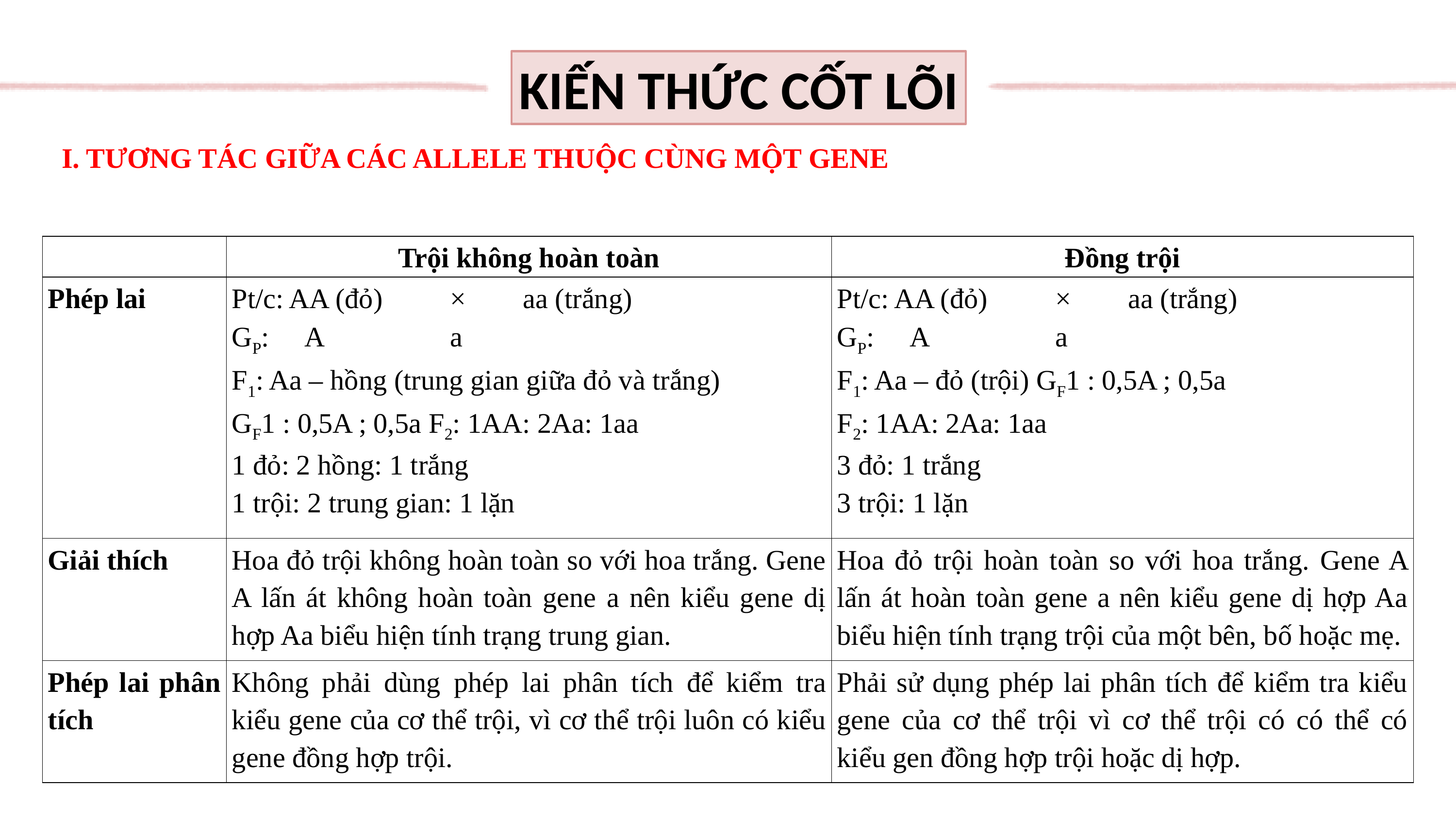

KIẾN THỨC CỐT LÕI

I. TƯƠNG TÁC GIỮA CÁC ALLELE THUỘC CÙNG MỘT GENE
|  | Trội không hoàn toàn | Đồng trội |
| --- | --- | --- |
| Phép lai | Pt/c: AA (đỏ) × aa (trắng) GP: A a F1: Aa – hồng (trung gian giữa đỏ và trắng) GF1 : 0,5A ; 0,5a F2: 1AA: 2Aa: 1aa 1 đỏ: 2 hồng: 1 trắng 1 trội: 2 trung gian: 1 lặn | Pt/c: AA (đỏ) × aa (trắng) GP: A a F1: Aa – đỏ (trội) GF1 : 0,5A ; 0,5a F2: 1AA: 2Aa: 1aa 3 đỏ: 1 trắng 3 trội: 1 lặn |
| Giải thích | Hoa đỏ trội không hoàn toàn so với hoa trắng. Gene A lấn át không hoàn toàn gene a nên kiểu gene dị hợp Aa biểu hiện tính trạng trung gian. | Hoa đỏ trội hoàn toàn so với hoa trắng. Gene A lấn át hoàn toàn gene a nên kiểu gene dị hợp Aa biểu hiện tính trạng trội của một bên, bố hoặc mẹ. |
| Phép lai phân tích | Không phải dùng phép lai phân tích để kiểm tra kiểu gene của cơ thể trội, vì cơ thể trội luôn có kiểu gene đồng hợp trội. | Phải sử dụng phép lai phân tích để kiểm tra kiểu gene của cơ thể trội vì cơ thể trội có có thể có kiểu gen đồng hợp trội hoặc dị hợp. |